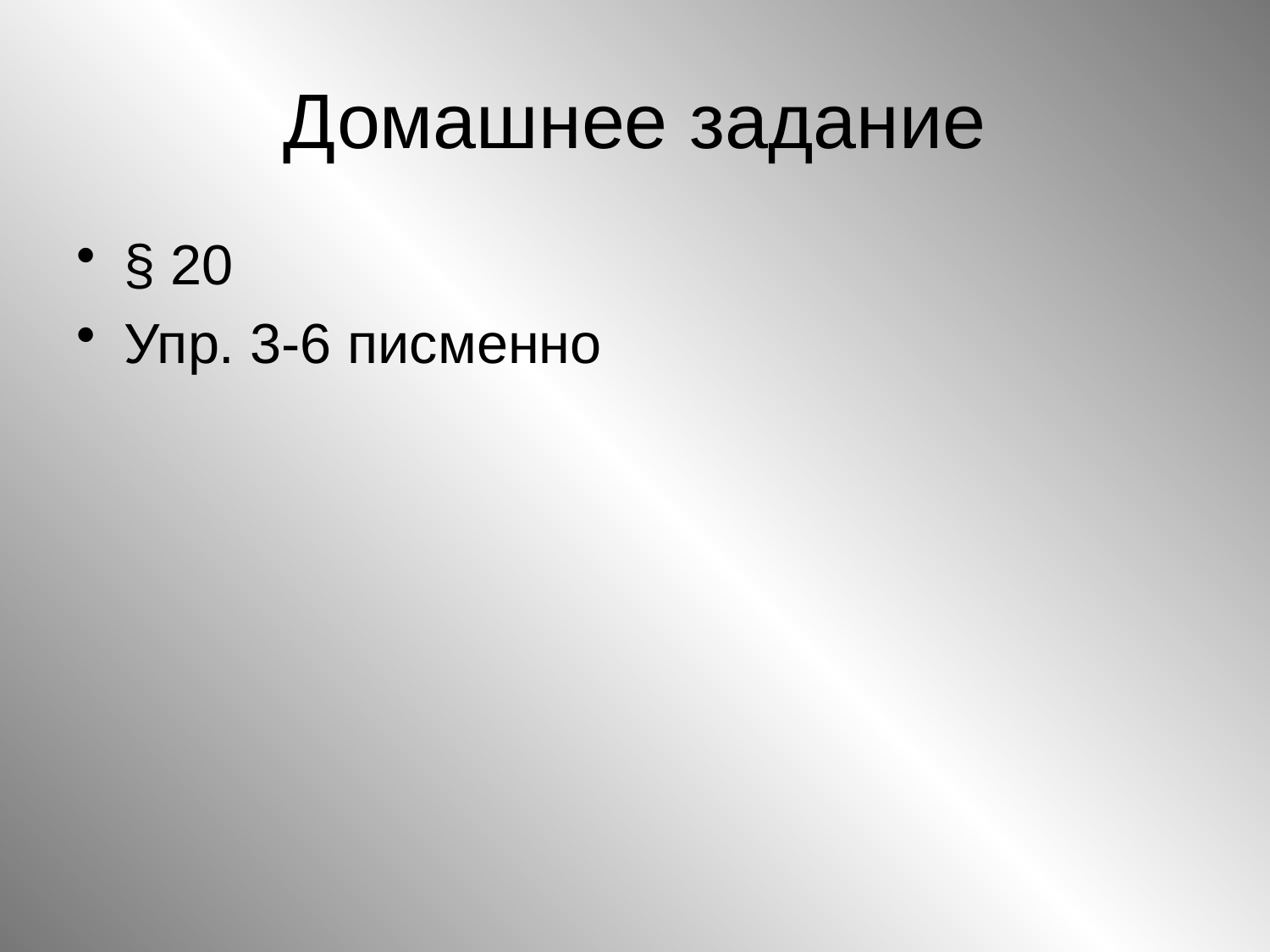

# Домашнее задание
§ 20
Упр. 3-6 писменно